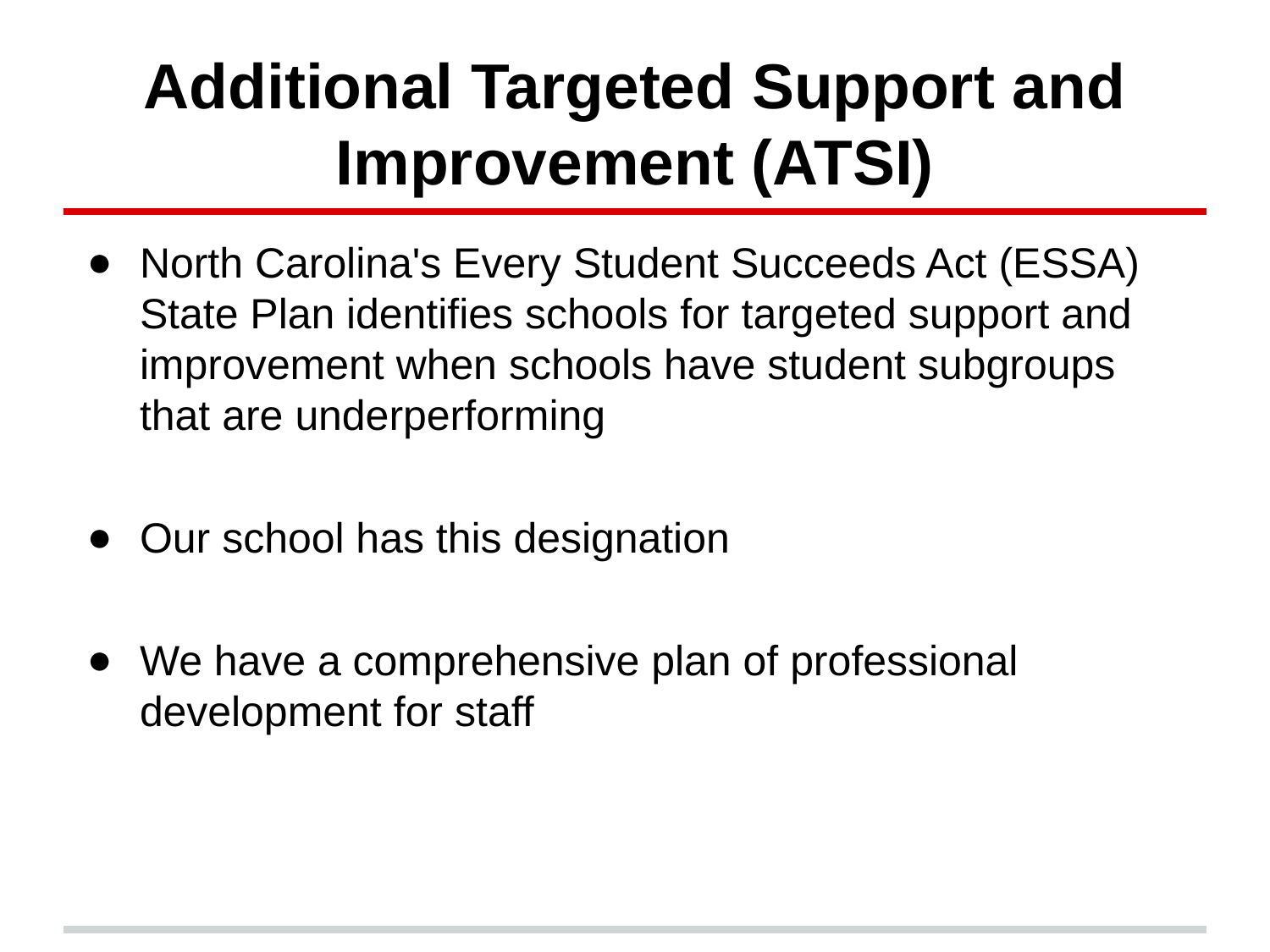

# Additional Targeted Support and Improvement (ATSI)
North Carolina's Every Student Succeeds Act (ESSA) State Plan identifies schools for targeted support and improvement when schools have student subgroups that are underperforming

Our school has this designation

We have a comprehensive plan of professional development for staff